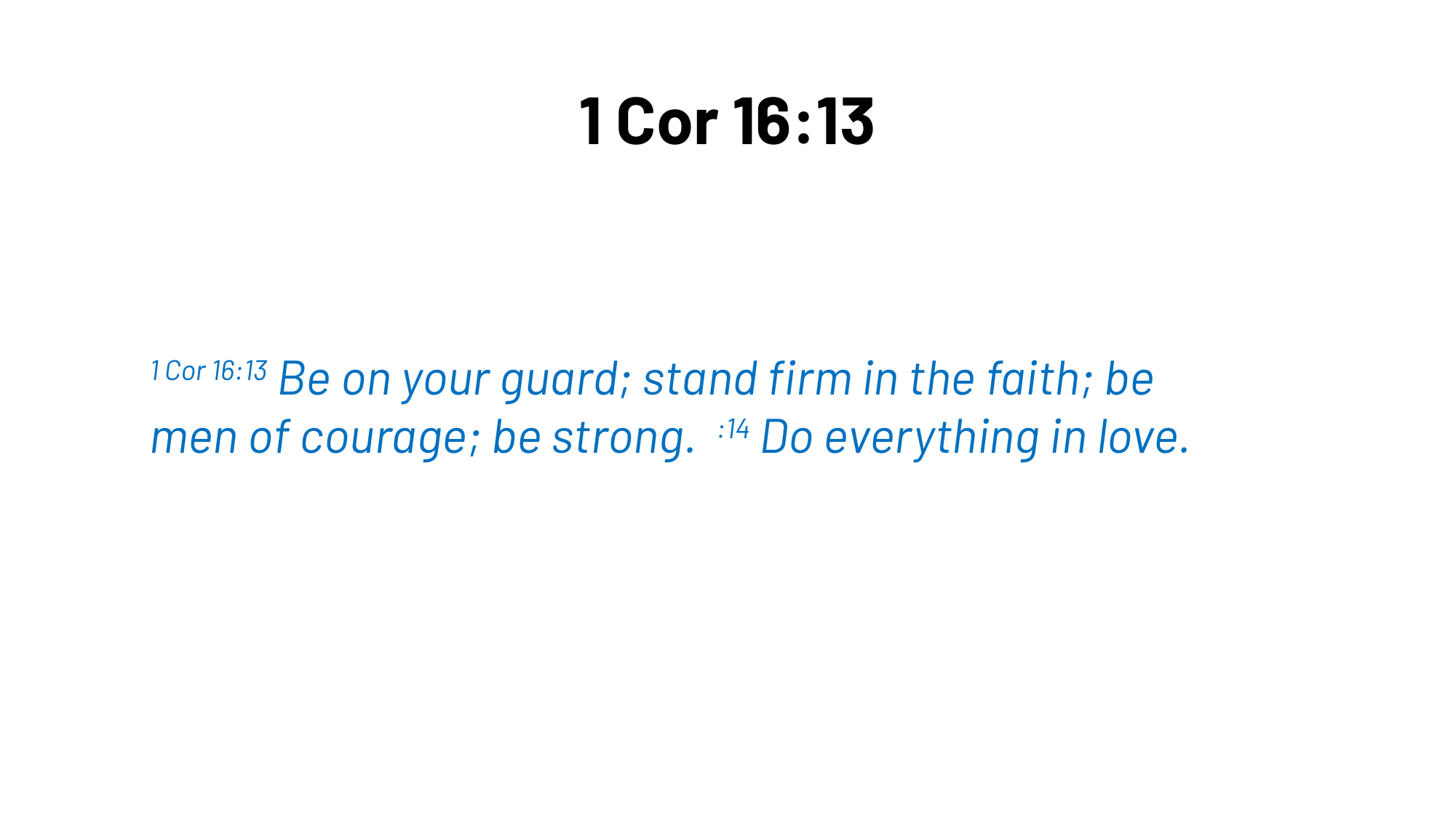

# 1 Cor 16:13

1 Cor 16:13 Be on your guard; stand firm in the faith; be men of courage; be strong.  :14 Do everything in love.